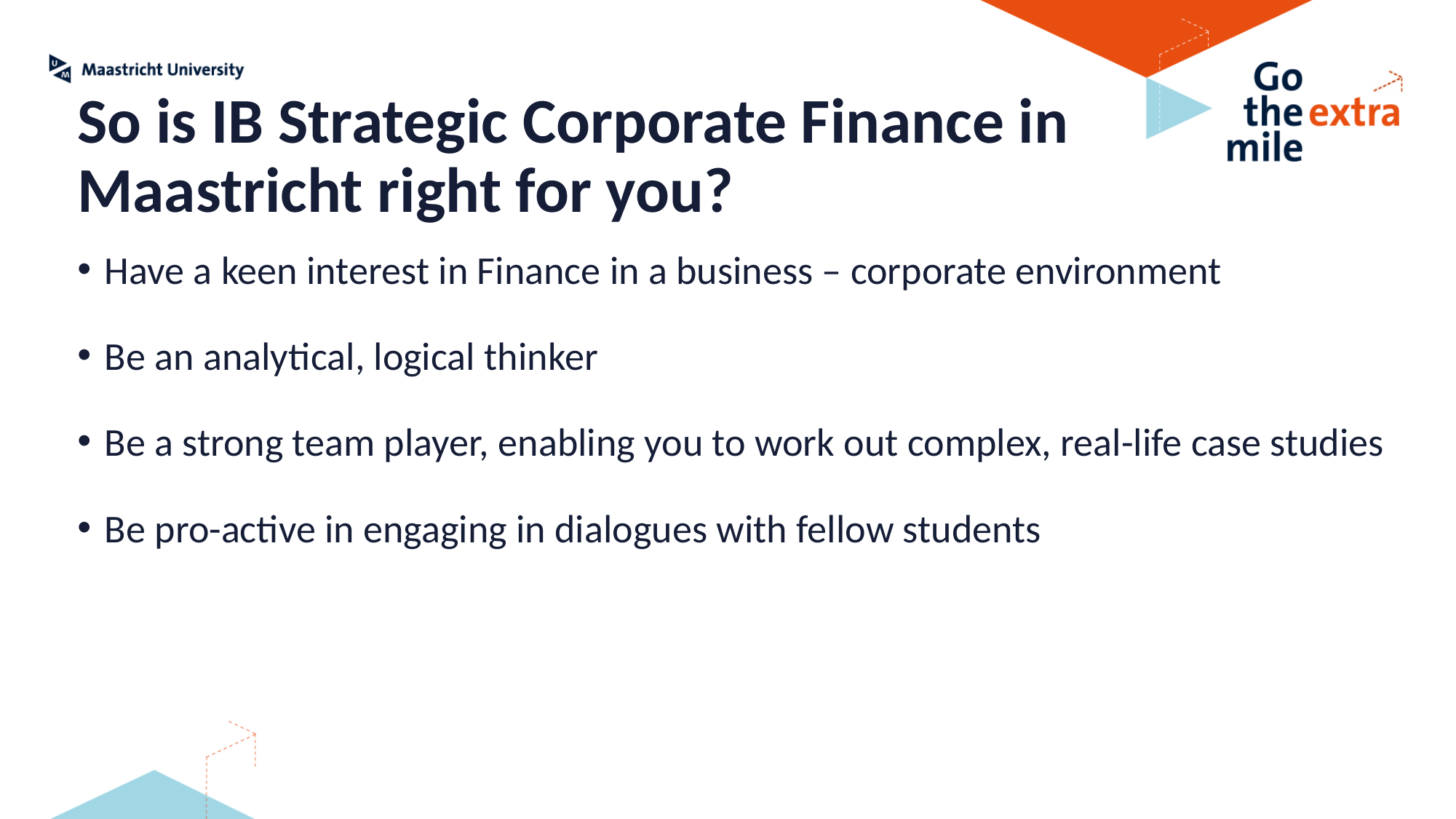

So is IB Strategic Corporate Finance in Maastricht right for you?
Have a keen interest in Finance in a business – corporate environment
Be an analytical, logical thinker
Be a strong team player, enabling you to work out complex, real-life case studies
Be pro-active in engaging in dialogues with fellow students